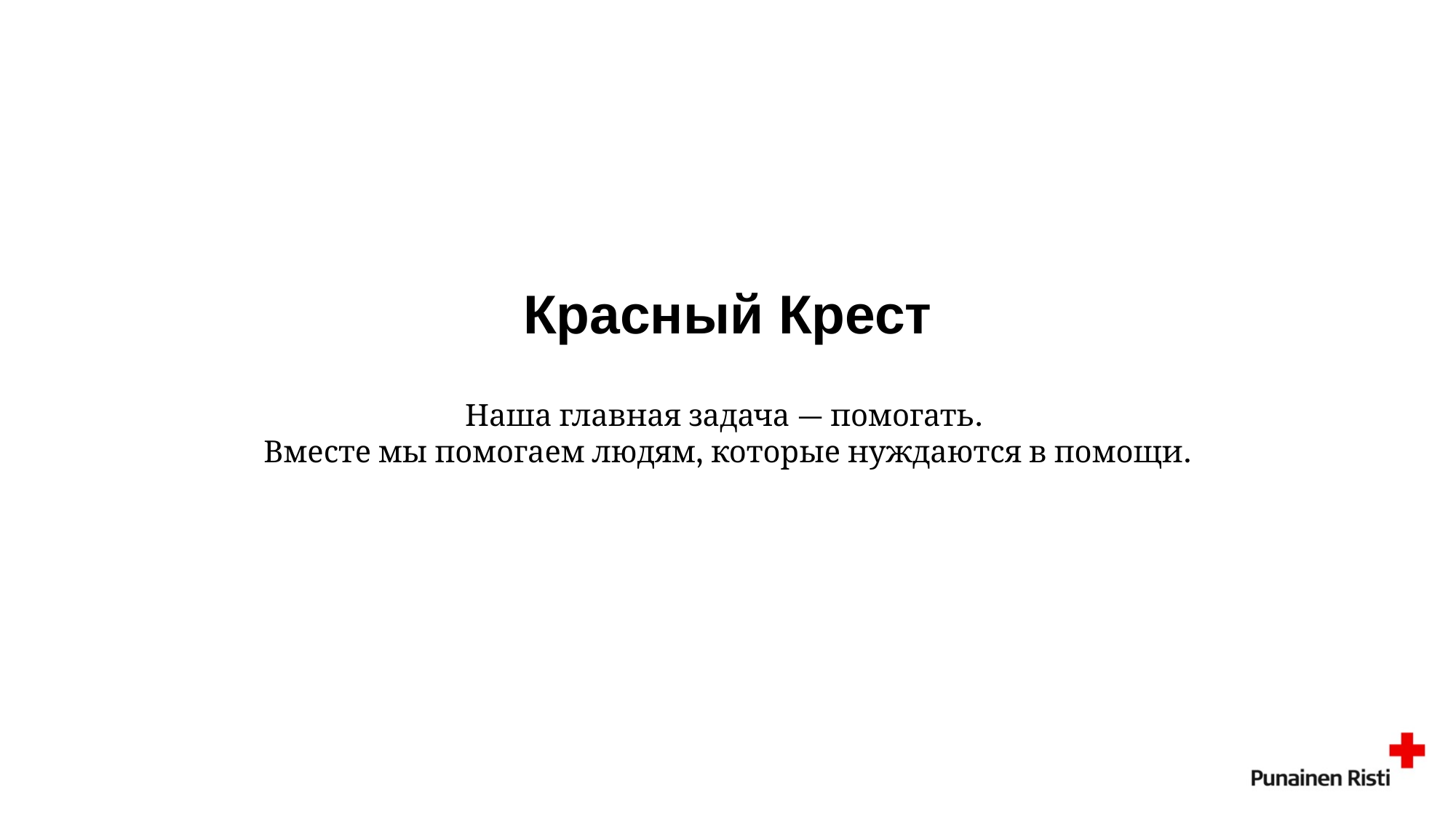

# Красный Крест Наша главная задача — помогать. Вместе мы помогаем людям, которые нуждаются в помощи.